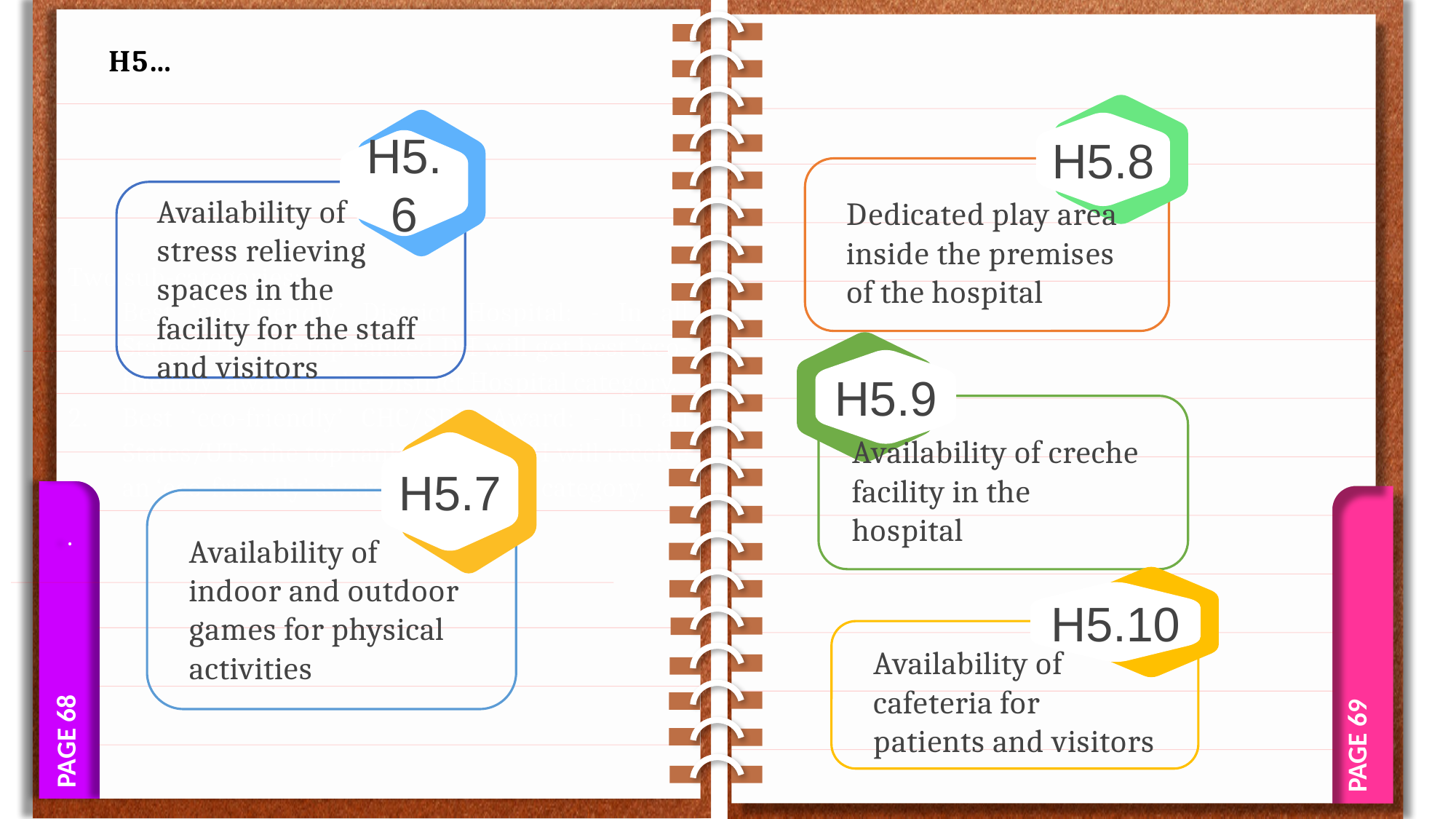

Two sub-categories:
Best ‘eco-friendly’ District Hospital: - In all States/UTs, the top ranked DH will get best ‘eco-friendly’ award in the District Hospital category.
Best ‘eco-friendly’ CHC/SDH Award: - In all States/UTs, the top ranked CHC/SDH will receive an ‘eco-friendly’ award in CHC/SDH category.
.

PAGE 68

PAGE 69
H5…

H5.8

Dedicated play area inside the premises of the hospital

H5.6

Availability of stress relieving spaces in the facility for the staff and visitors

H5.9

Availability of creche facility in the hospital

H5.7

Availability of indoor and outdoor games for physical activities

H5.10

Availability of cafeteria for patients and visitors